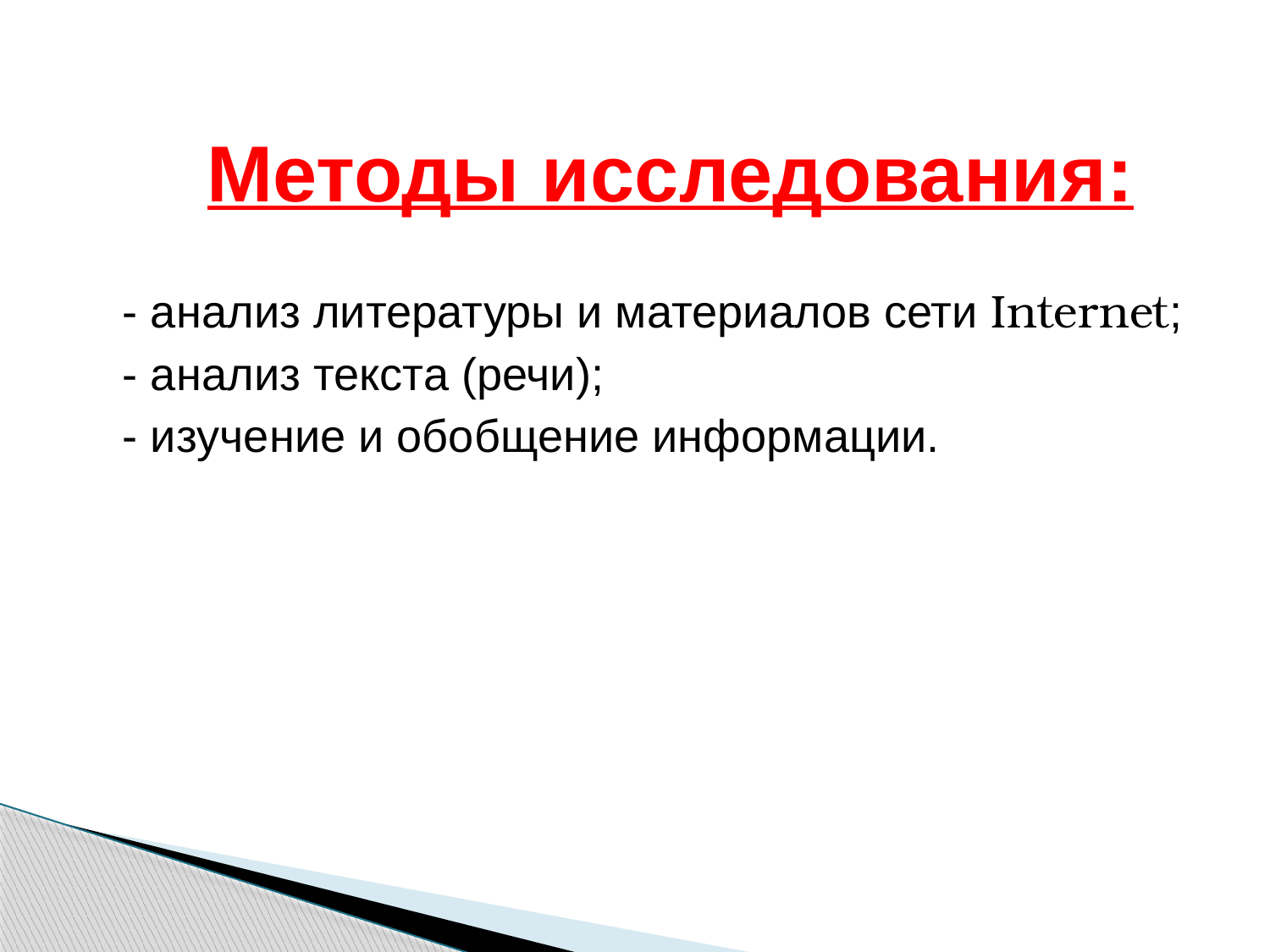

Методы исследования:

- анализ литературы и материалов сети Internet;
- анализ текста (речи);
- изучение и обобщение информации.
#